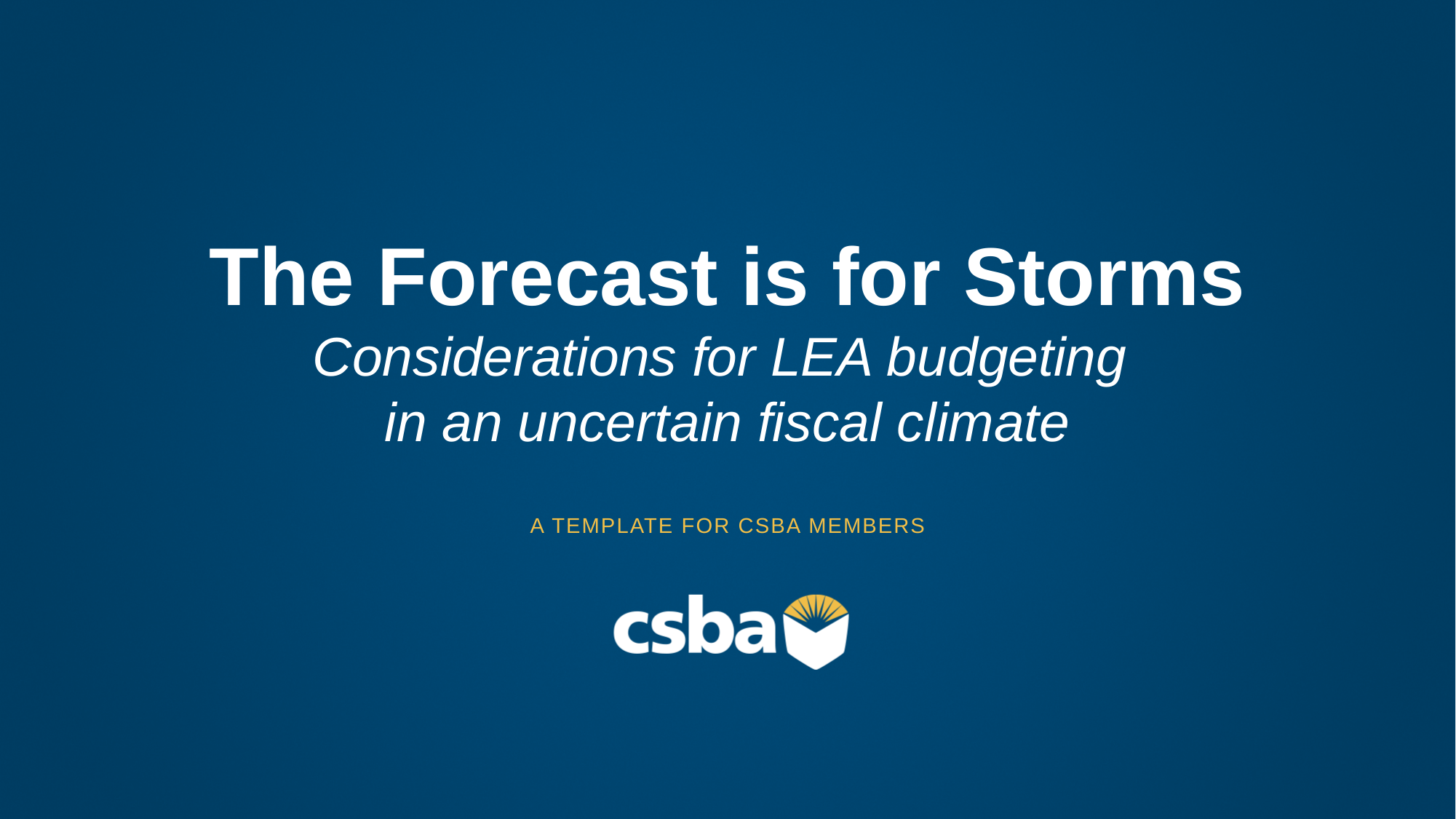

# The Forecast is for Storms Considerations for LEA budgeting in an uncertain fiscal climate
A TEMPLATE FOR CSBA MEMBERS